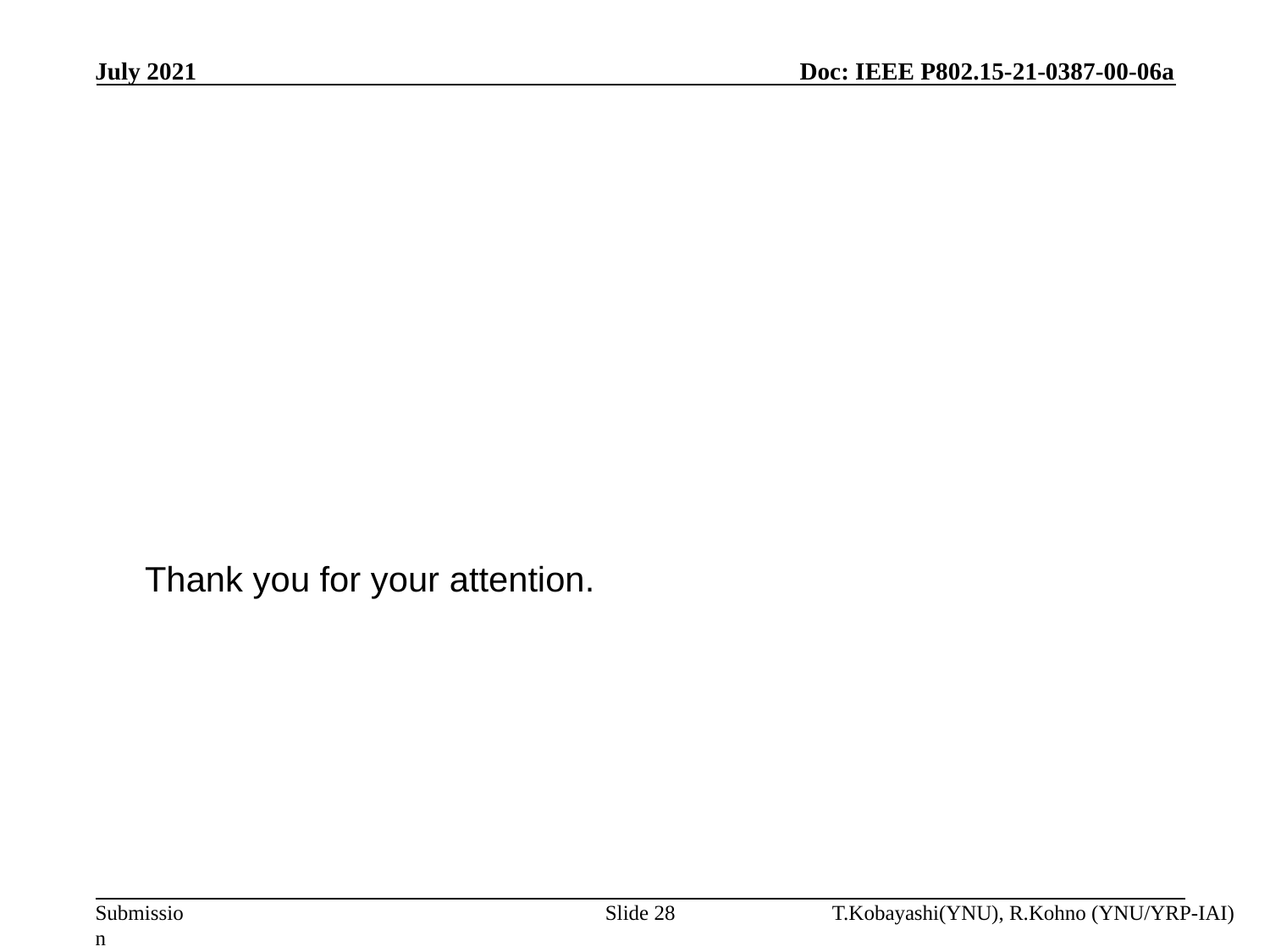

July 2021
Thank you for your attention.
#
T.Kobayashi(YNU), R.Kohno (YNU/YRP-IAI)
Slide 28